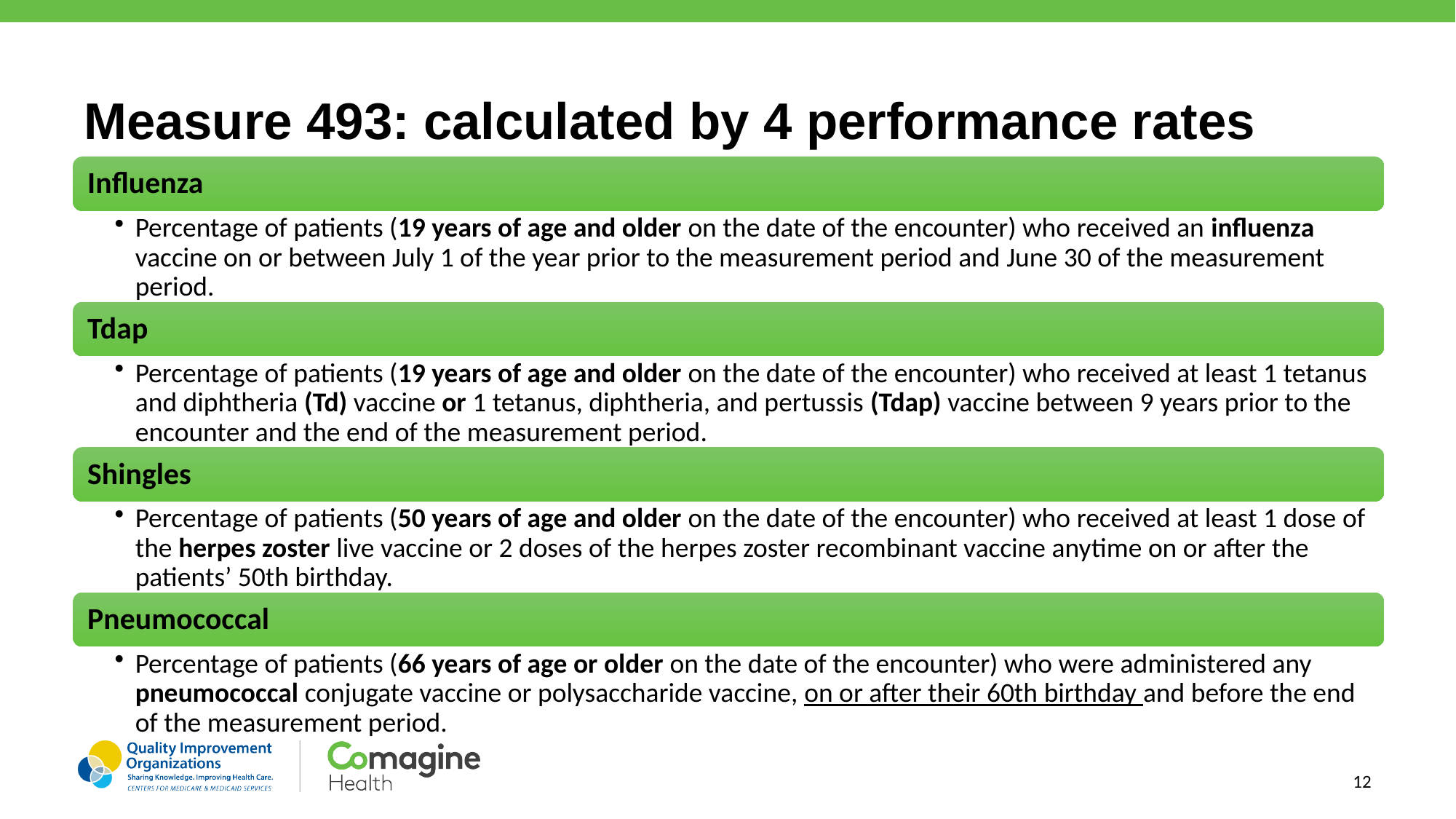

# Measure 493: calculated by 4 performance rates
Influenza
Percentage of patients (19 years of age and older on the date of the encounter) who received an influenza vaccine on or between July 1 of the year prior to the measurement period and June 30 of the measurement period.
Tdap
Percentage of patients (19 years of age and older on the date of the encounter) who received at least 1 tetanus and diphtheria (Td) vaccine or 1 tetanus, diphtheria, and pertussis (Tdap) vaccine between 9 years prior to the encounter and the end of the measurement period.
Shingles
Percentage of patients (50 years of age and older on the date of the encounter) who received at least 1 dose of the herpes zoster live vaccine or 2 doses of the herpes zoster recombinant vaccine anytime on or after the patients’ 50th birthday.
Pneumococcal
Percentage of patients (66 years of age or older on the date of the encounter) who were administered any pneumococcal conjugate vaccine or polysaccharide vaccine, on or after their 60th birthday and before the end of the measurement period.